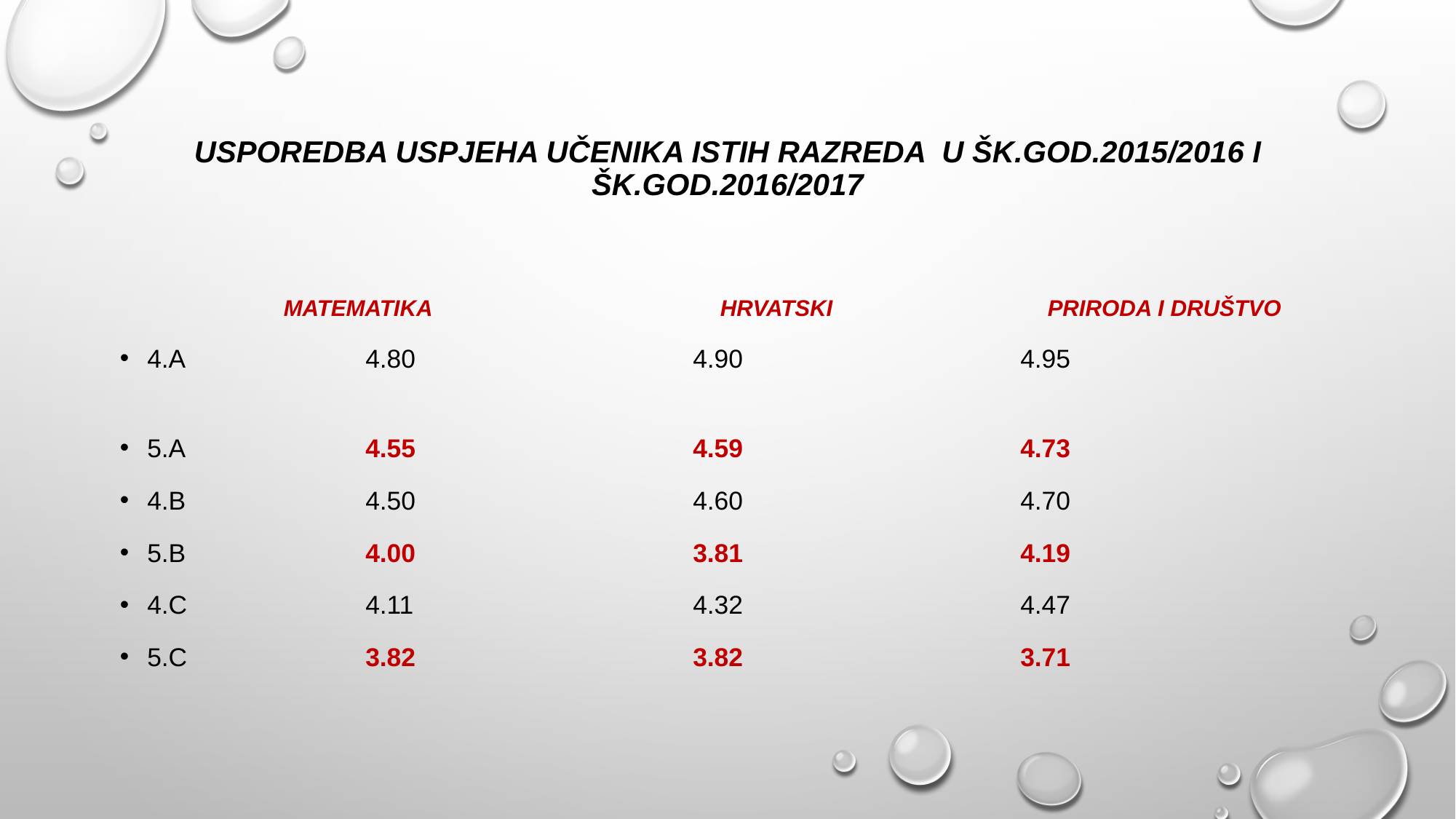

# Usporedba uspjeha učenika ISTIH RAZREDA  u šk.god.2015/2016 I šk.god.2016/2017
Matematika			Hrvatski 		priroda i društvo
4.a		4.80			4.90			4.95
5.a		4.55			4.59			4.73
4.b		4.50			4.60			4.70
5.b		4.00			3.81			4.19
4.c		4.11			4.32			4.47
5.c		3.82			3.82			3.71